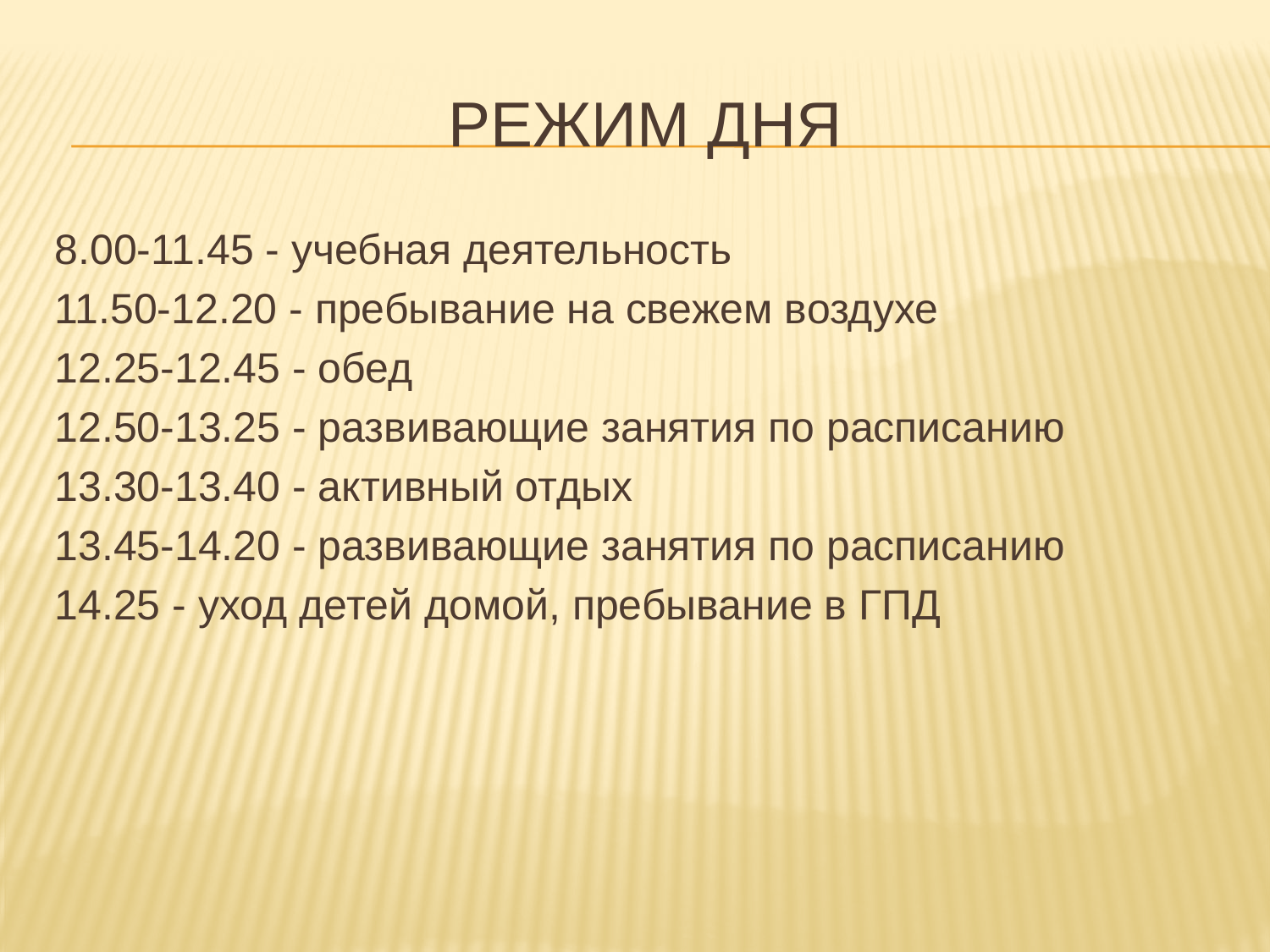

# Режим дня
8.00-11.45 - учебная деятельность
11.50-12.20 - пребывание на свежем воздухе
12.25-12.45 - обед
12.50-13.25 - развивающие занятия по расписанию
13.30-13.40 - активный отдых
13.45-14.20 - развивающие занятия по расписанию
14.25 - уход детей домой, пребывание в ГПД